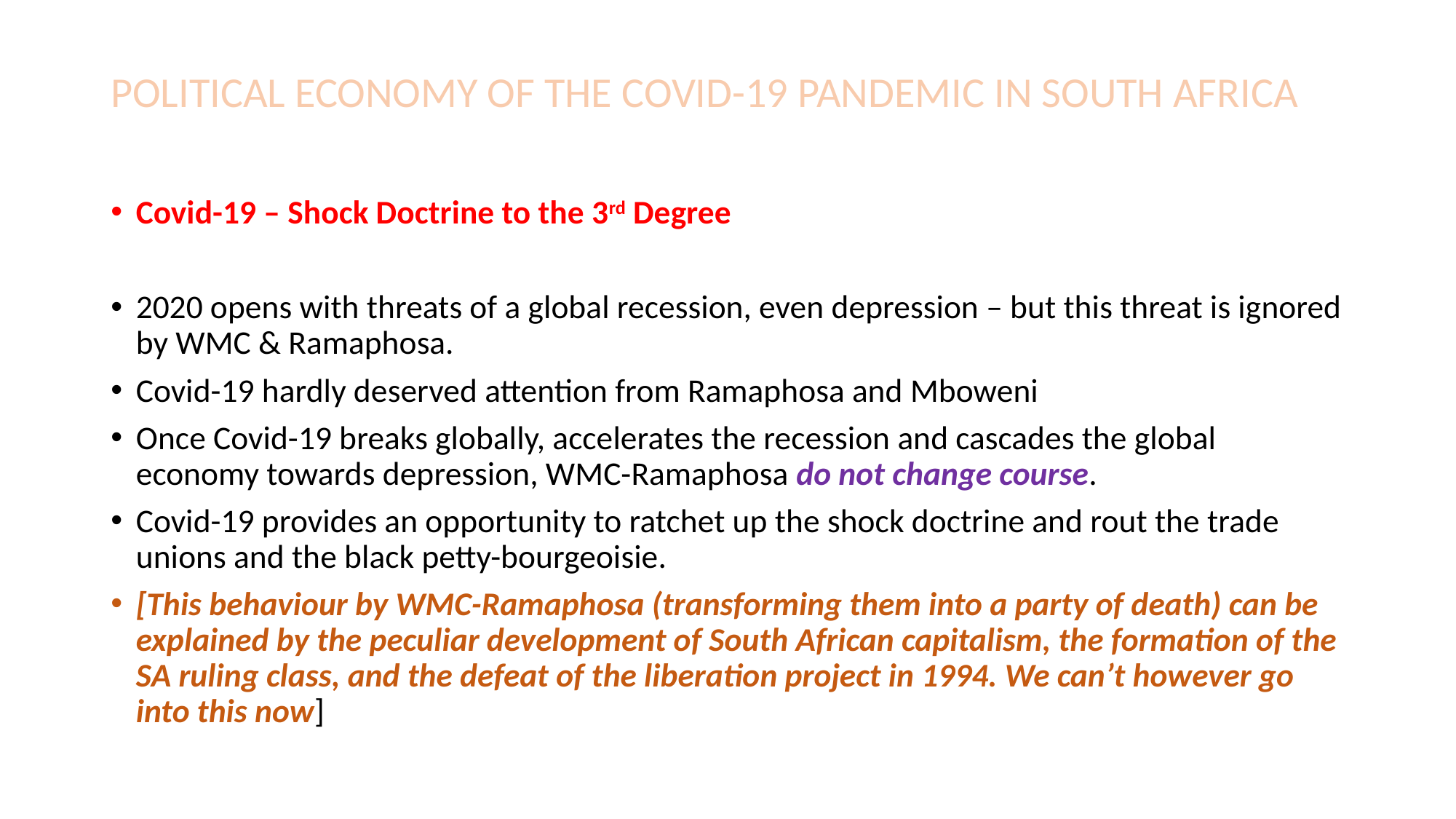

# POLITICAL ECONOMY OF THE COVID-19 PANDEMIC IN SOUTH AFRICA

Covid-19 – Shock Doctrine to the 3rd Degree

2020 opens with threats of a global recession, even depression – but this threat is ignored by WMC & Ramaphosa.
Covid-19 hardly deserved attention from Ramaphosa and Mboweni
Once Covid-19 breaks globally, accelerates the recession and cascades the global economy towards depression, WMC-Ramaphosa do not change course.
Covid-19 provides an opportunity to ratchet up the shock doctrine and rout the trade unions and the black petty-bourgeoisie.
[This behaviour by WMC-Ramaphosa (transforming them into a party of death) can be explained by the peculiar development of South African capitalism, the formation of the SA ruling class, and the defeat of the liberation project in 1994. We can’t however go into this now]